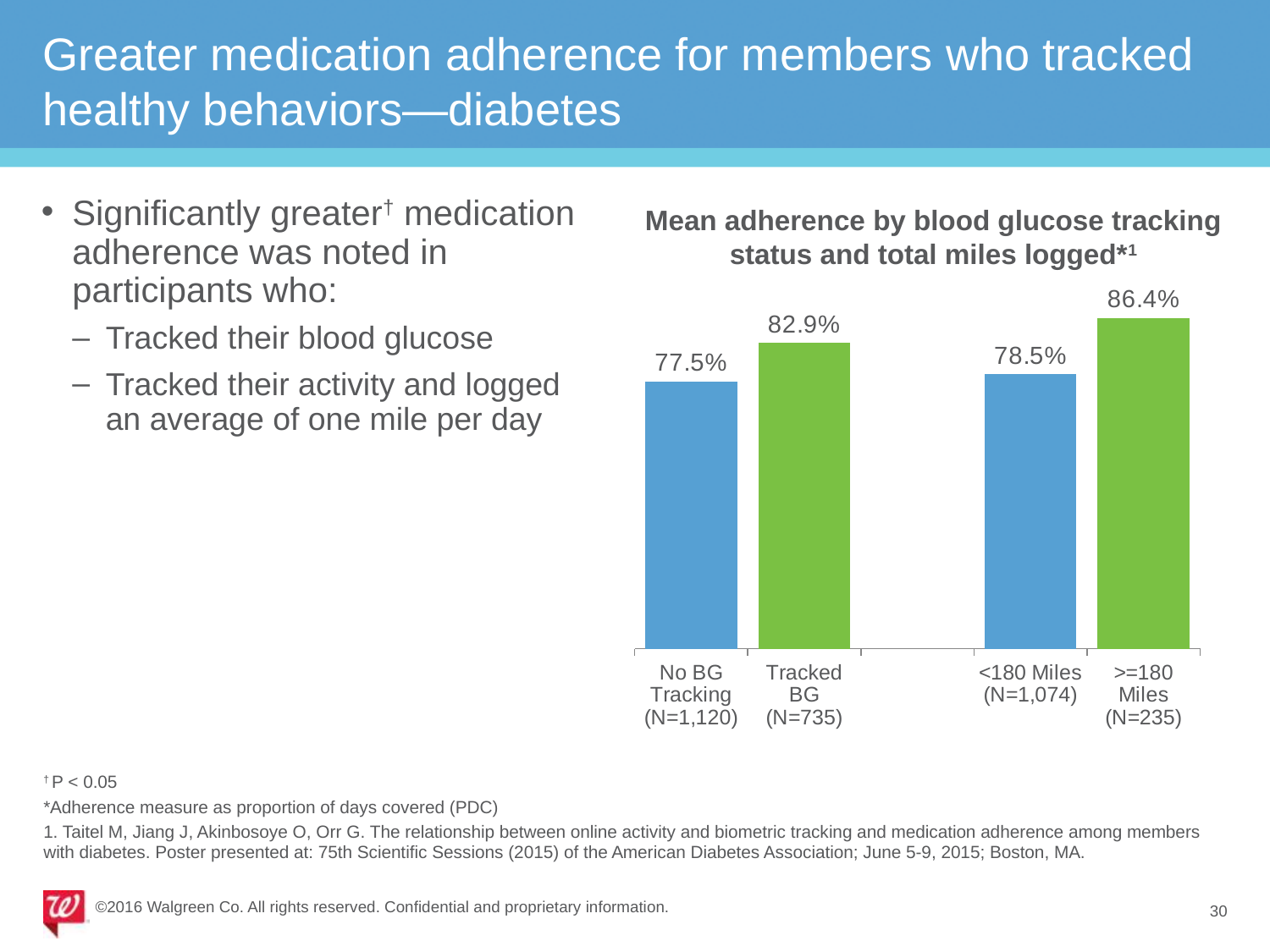

# Greater medication adherence for members who tracked healthy behaviors—diabetes

### Chart

| Category | Mean PDC |
|---|---|
| No BG Tracking (N=1,120) | 0.775 |
| Tracked BG (N=735) | 0.829 |
|  | None |
| <180 Miles (N=1,074) | 0.785 |
| >=180 Miles (N=235) | 0.864 |
Significantly greater† medication adherence was noted in
participants who:
Tracked their blood glucose
Tracked their activity and logged an average of one mile per day

Mean adherence by blood glucose tracking status and total miles logged*1
† P < 0.05
*Adherence measure as proportion of days covered (PDC)
1. Taitel M, Jiang J, Akinbosoye O, Orr G. The relationship between online activity and biometric tracking and medication adherence among members with diabetes. Poster presented at: 75th Scientific Sessions (2015) of the American Diabetes Association; June 5-9, 2015; Boston, MA.
©2016 Walgreen Co. All rights reserved. Confidential and proprietary information.